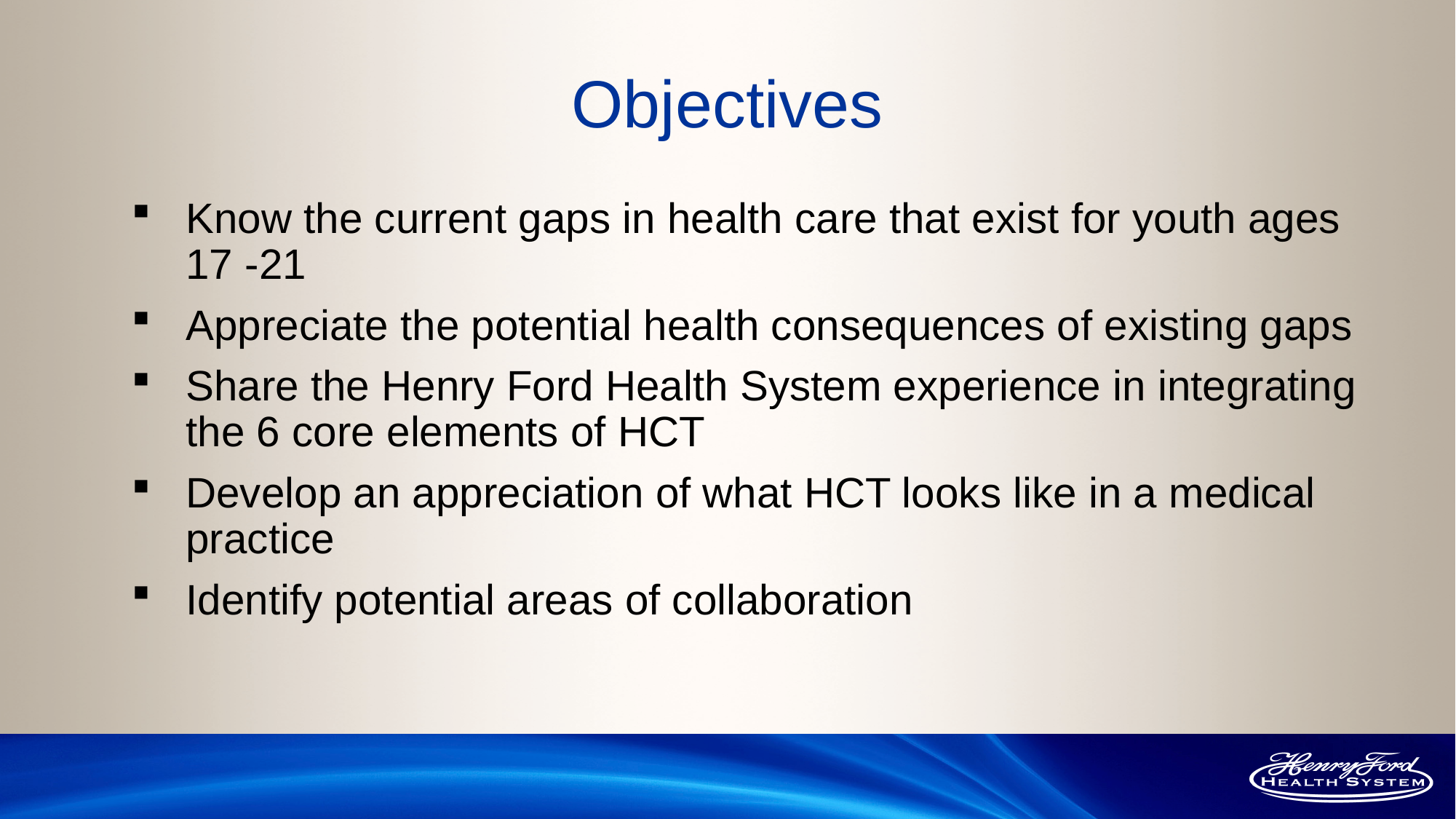

# Objectives
Know the current gaps in health care that exist for youth ages 17 -21
Appreciate the potential health consequences of existing gaps
Share the Henry Ford Health System experience in integrating the 6 core elements of HCT
Develop an appreciation of what HCT looks like in a medical practice
Identify potential areas of collaboration